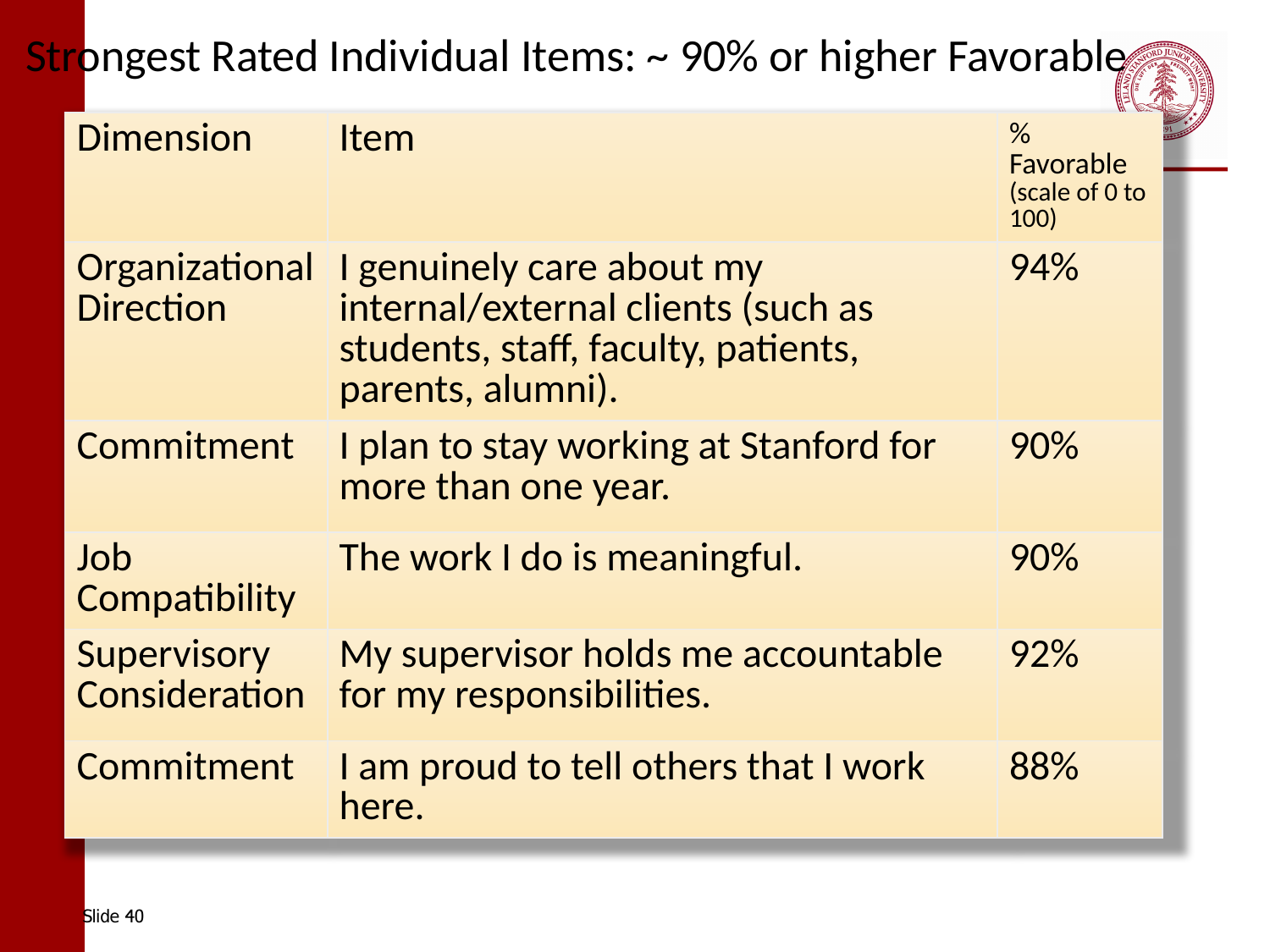

# Strongest Rated Individual Items: ~ 90% or higher Favorable
| Dimension | Item | % Favorable (scale of 0 to 100) |
| --- | --- | --- |
| Organizational Direction | I genuinely care about my internal/external clients (such as students, staff, faculty, patients, parents, alumni). | 94% |
| Commitment | I plan to stay working at Stanford for more than one year. | 90% |
| Job Compatibility | The work I do is meaningful. | 90% |
| Supervisory Consideration | My supervisor holds me accountable for my responsibilities. | 92% |
| Commitment | I am proud to tell others that I work here. | 88% |
Slide 40